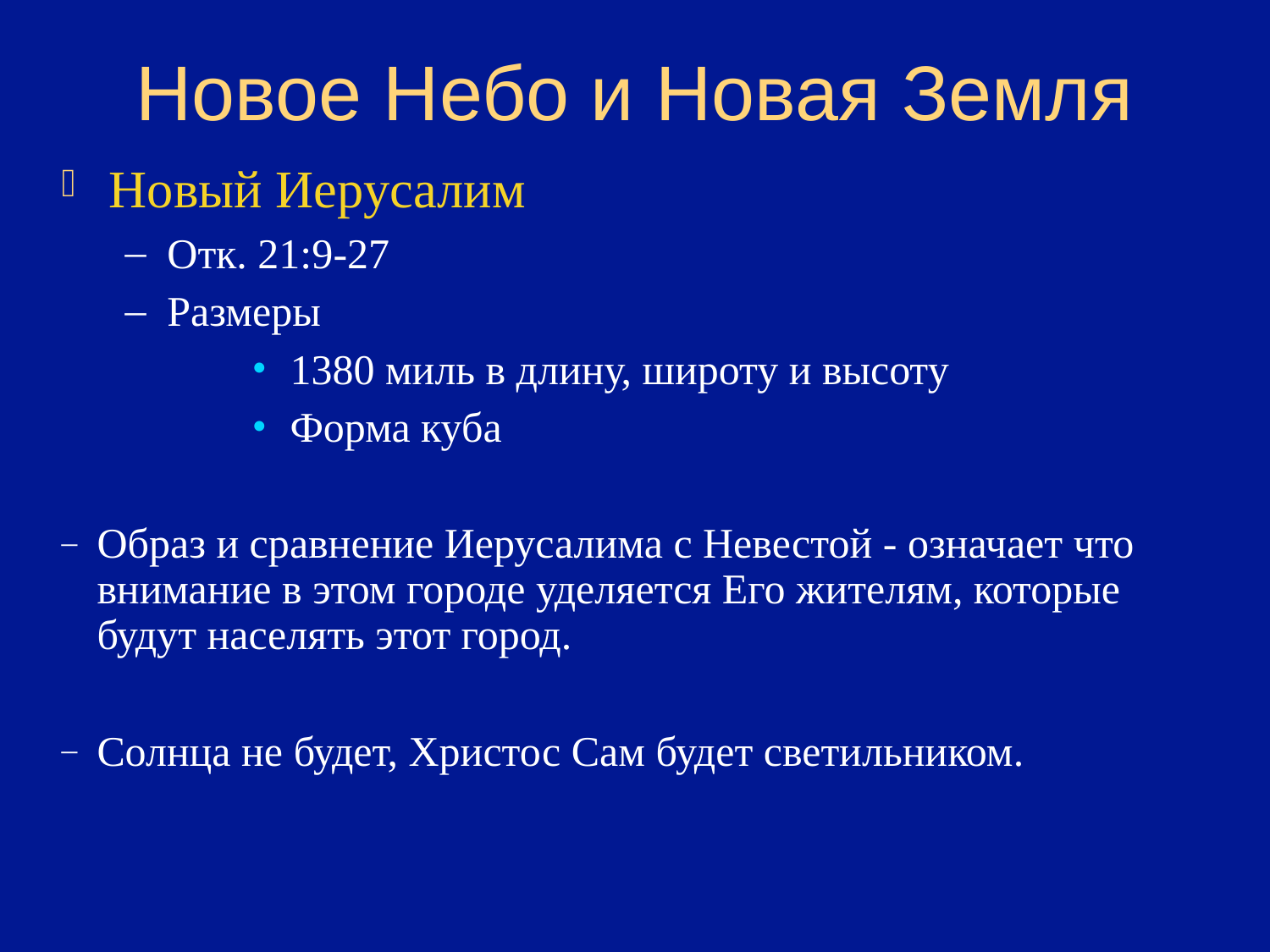

# Новое Небо и Новая Земля
Новый Иерусалим
Отк. 21:9-27
Размеры
1380 миль в длину, широту и высоту
Форма куба

Образ и сравнение Иерусалима с Невестой - означает что внимание в этом городе уделяется Его жителям, которые будут населять этот город.

Солнца не будет, Христос Сам будет светильником.